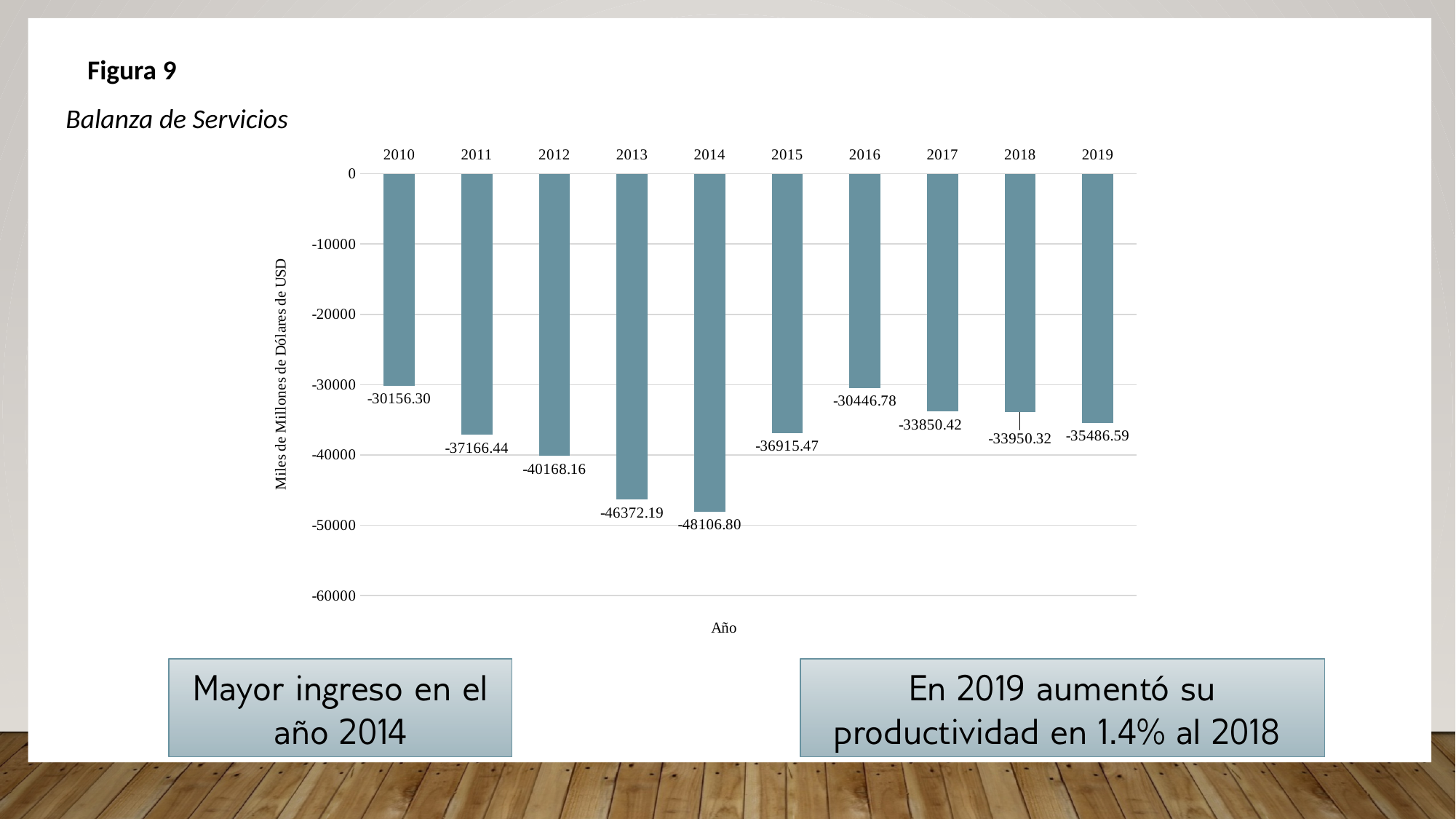

Figura 9
Balanza de Servicios
BALANZA DE SERVICIOS BRASILEÑA
Referente latinoamericano
Aumento de empleos
Nuevas tecnologías

### Chart

| Category |  |
|---|---|
| 2010 | -30156.298846930003 |
| 2011 | -37166.444958010004 |
| 2012 | -40168.15519088 |
| 2013 | -46372.18642985 |
| 2014 | -48106.79830821999 |
| 2015 | -36915.471844370004 |
| 2016 | -30446.778492090005 |
| 2017 | -33850.41614984 |
| 2018 | -33950.3217561 |
| 2019 | -35486.5860997914 |
En el año 2014 ascendió en $ 48 millones
70% de Aportación
Gran participación de transacciones corrientes
Mayor ingreso en el año 2014
En 2019 aumentó su productividad en 1.4% al 2018